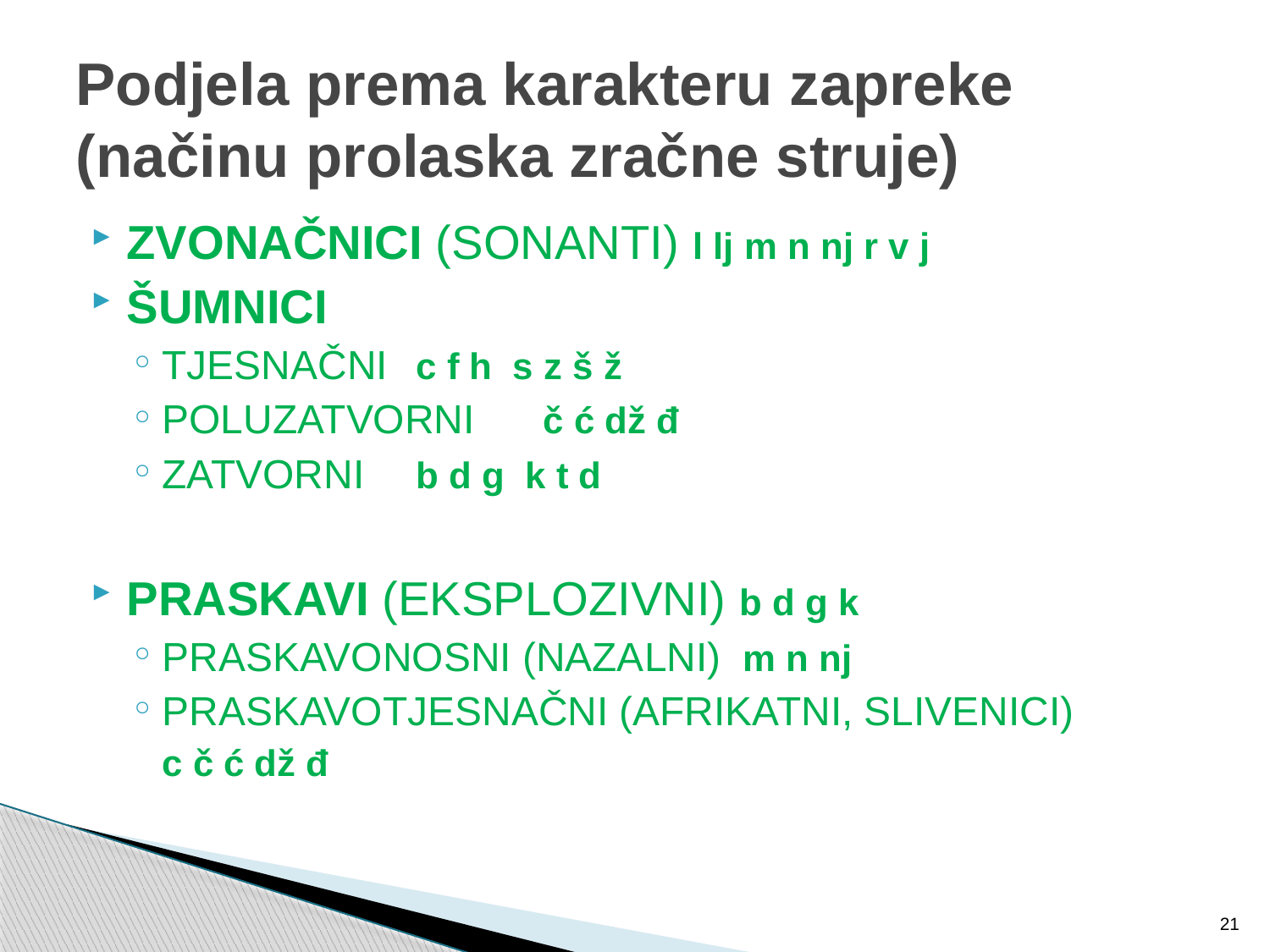

# Podjela prema karakteru zapreke (načinu prolaska zračne struje)
ZVONAČNICI (SONANTI) l lj m n nj r v j
ŠUMNICI
TJESNAČNI 	c f h  s z š ž
POLUZATVORNI	č ć dž đ
ZATVORNI	b d g  k t d

PRASKAVI (EKSPLOZIVNI) b d g k
PRASKAVO­NOSNI (NAZALNI)  m n nj
PRASKAVO­TJESNAČNI (AFRIKATNI, SLIVENICI)
	c č ć dž đ
21